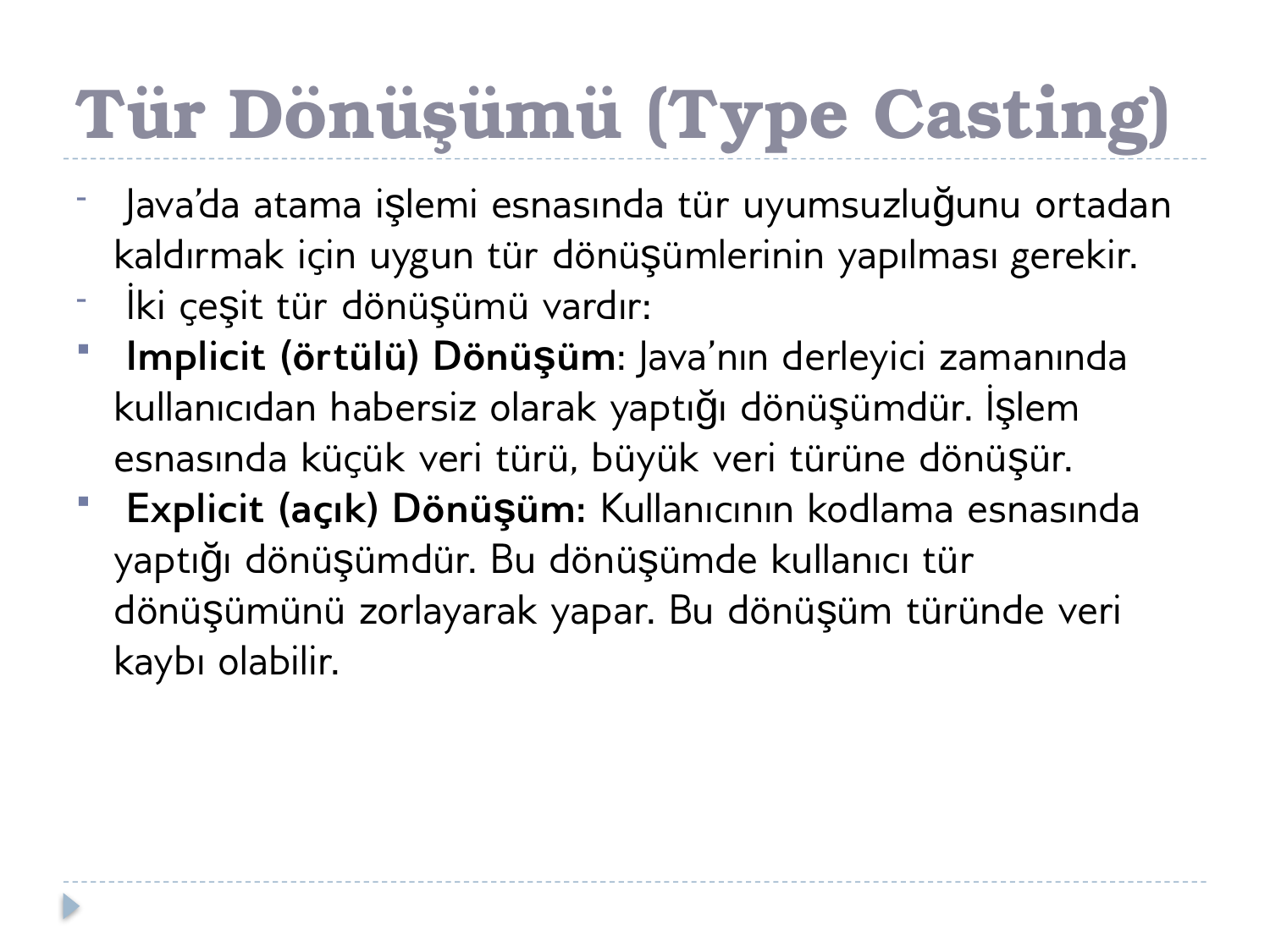

# Tür Dönüşümü (Type Casting)
 Java’da atama işlemi esnasında tür uyumsuzluğunu ortadan kaldırmak için uygun tür dönüşümlerinin yapılması gerekir.
 İki çeşit tür dönüşümü vardır:
 Implicit (örtülü) Dönüşüm: Java’nın derleyici zamanında kullanıcıdan habersiz olarak yaptığı dönüşümdür. İşlem esnasında küçük veri türü, büyük veri türüne dönüşür.
 Explicit (açık) Dönüşüm: Kullanıcının kodlama esnasında yaptığı dönüşümdür. Bu dönüşümde kullanıcı tür dönüşümünü zorlayarak yapar. Bu dönüşüm türünde veri kaybı olabilir.